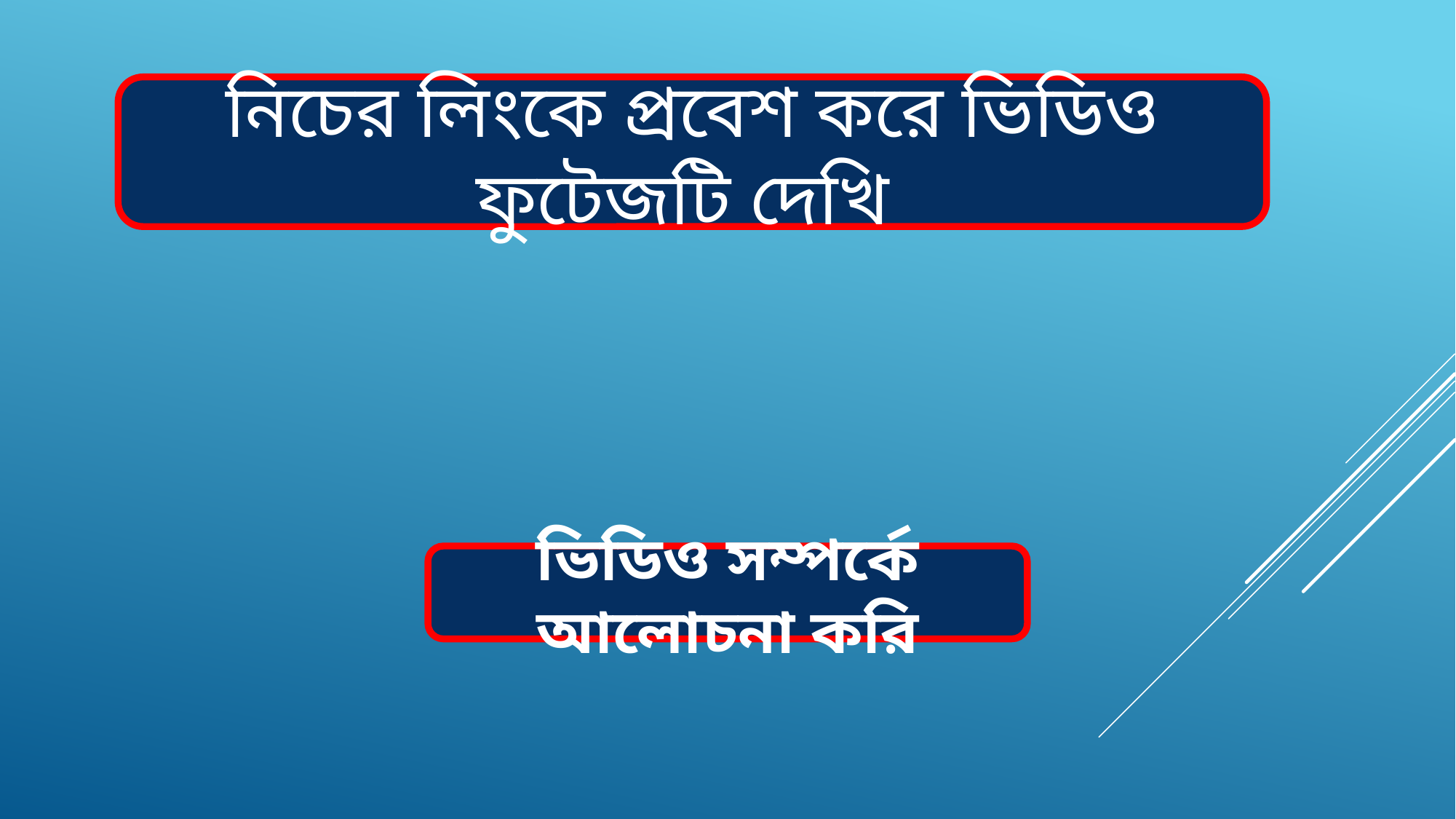

নিচের লিংকে প্রবেশ করে ভিডিও ফুটেজটি দেখি
ভিডিও সম্পর্কে আলোচনা করি